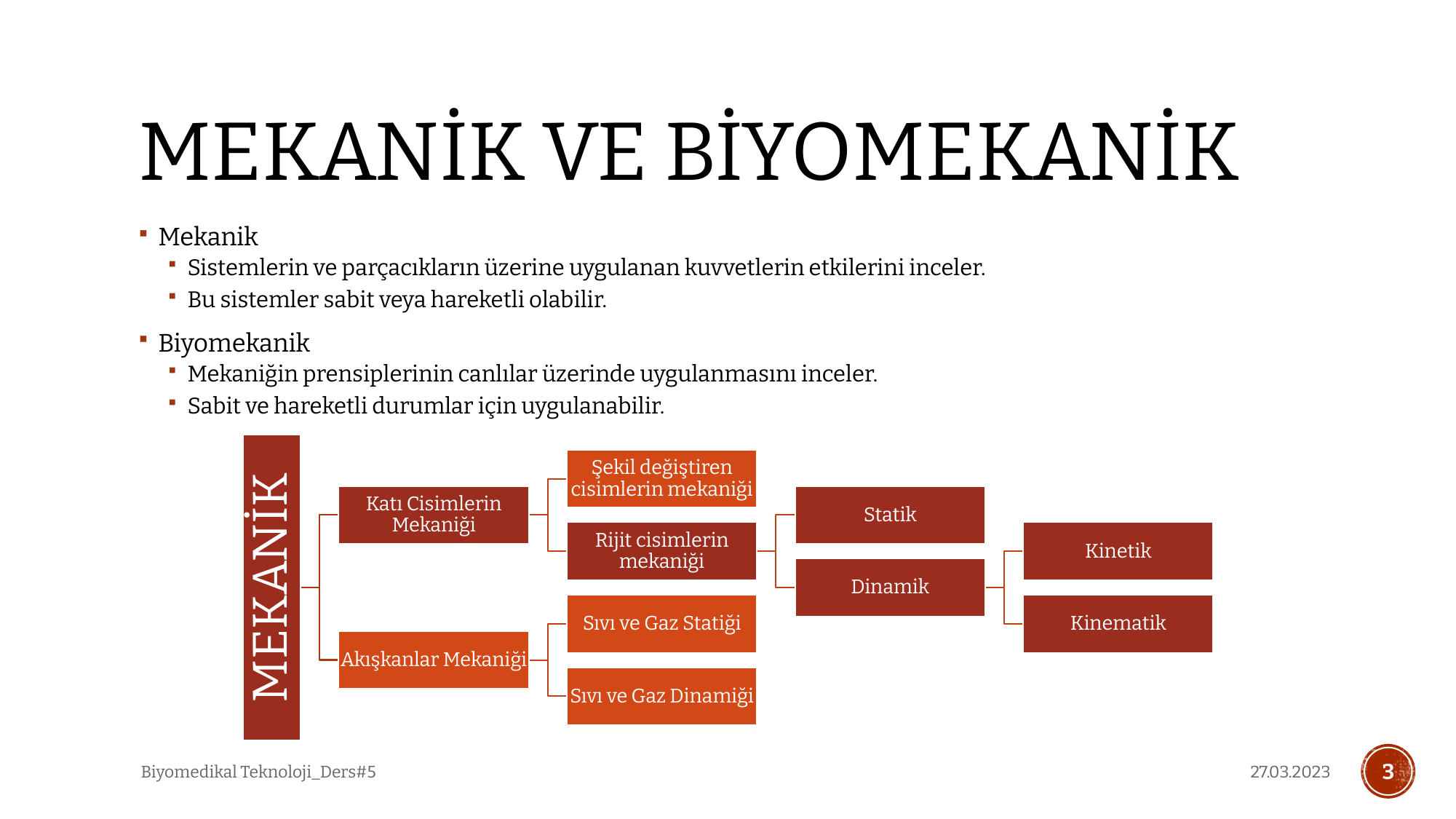

# Mekanik ve biyomekanik
Mekanik
Sistemlerin ve parçacıkların üzerine uygulanan kuvvetlerin etkilerini inceler.
Bu sistemler sabit veya hareketli olabilir.
Biyomekanik
Mekaniğin prensiplerinin canlılar üzerinde uygulanmasını inceler.
Sabit ve hareketli durumlar için uygulanabilir.

MEKANİK
Katı Cisimlerin Mekaniği
Şekil değiştiren cisimlerin mekaniği
Rijit cisimlerin mekaniği
Statik
Dinamik
Kinetik
Kinematik
Akışkanlar Mekaniği
Sıvı ve Gaz Statiği
Sıvı ve Gaz Dinamiği
Biyomedikal Teknoloji_Ders#5
27.03.2023
3